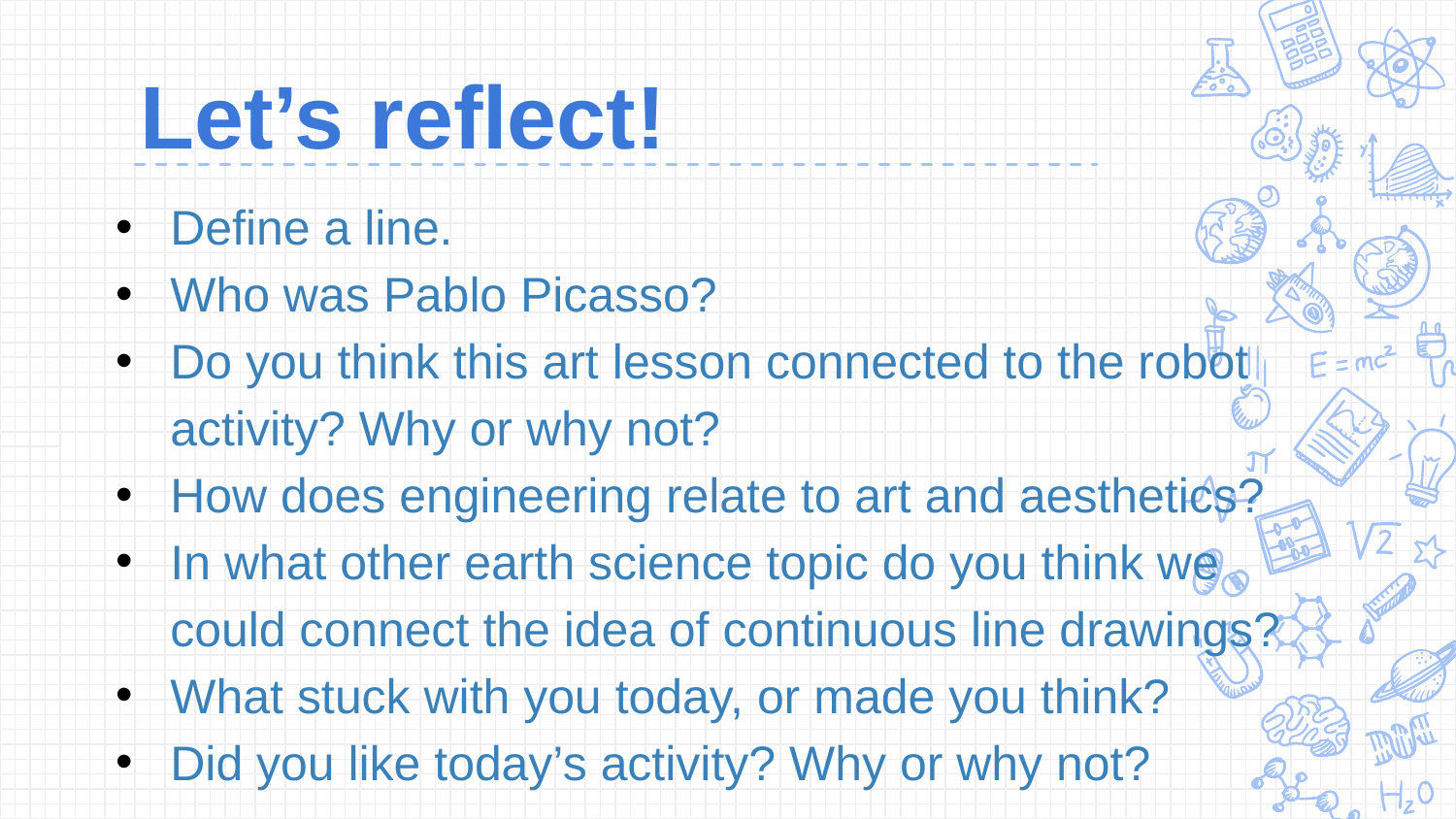

# Let’s reflect!
Define a line.
Who was Pablo Picasso?
Do you think this art lesson connected to the robot activity? Why or why not?
How does engineering relate to art and aesthetics?
In what other earth science topic do you think we could connect the idea of continuous line drawings?
What stuck with you today, or made you think?
Did you like today’s activity? Why or why not?